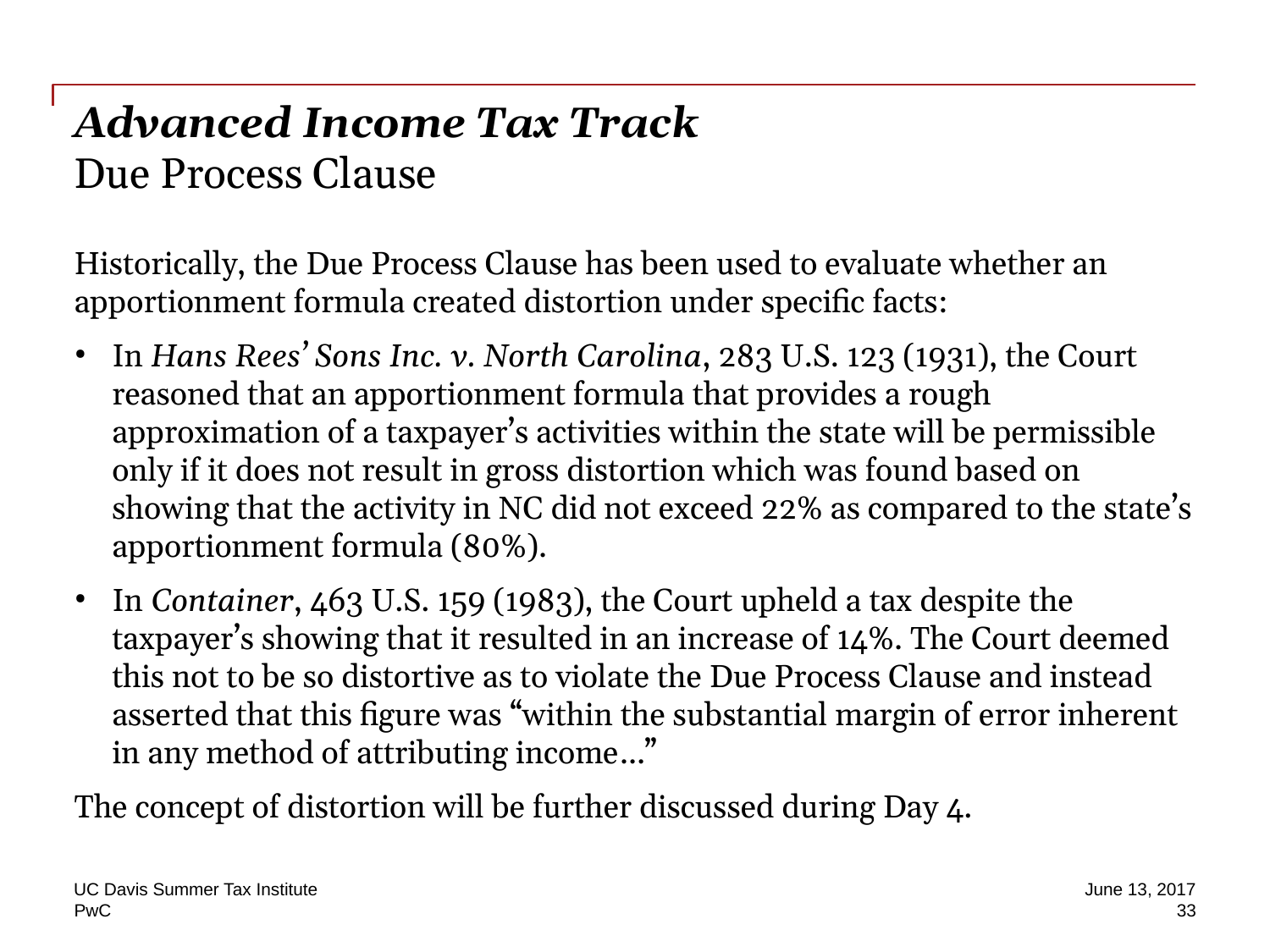

# Advanced Income Tax Track Due Process Clause
Historically, the Due Process Clause has been used to evaluate whether an apportionment formula created distortion under specific facts:
In Hans Rees’ Sons Inc. v. North Carolina, 283 U.S. 123 (1931), the Court reasoned that an apportionment formula that provides a rough approximation of a taxpayer’s activities within the state will be permissible only if it does not result in gross distortion which was found based on showing that the activity in NC did not exceed 22% as compared to the state’s apportionment formula (80%).
In Container, 463 U.S. 159 (1983), the Court upheld a tax despite the taxpayer’s showing that it resulted in an increase of 14%. The Court deemed this not to be so distortive as to violate the Due Process Clause and instead asserted that this figure was “within the substantial margin of error inherent in any method of attributing income…”
The concept of distortion will be further discussed during Day 4.
UC Davis Summer Tax Institute
June 13, 2017
33